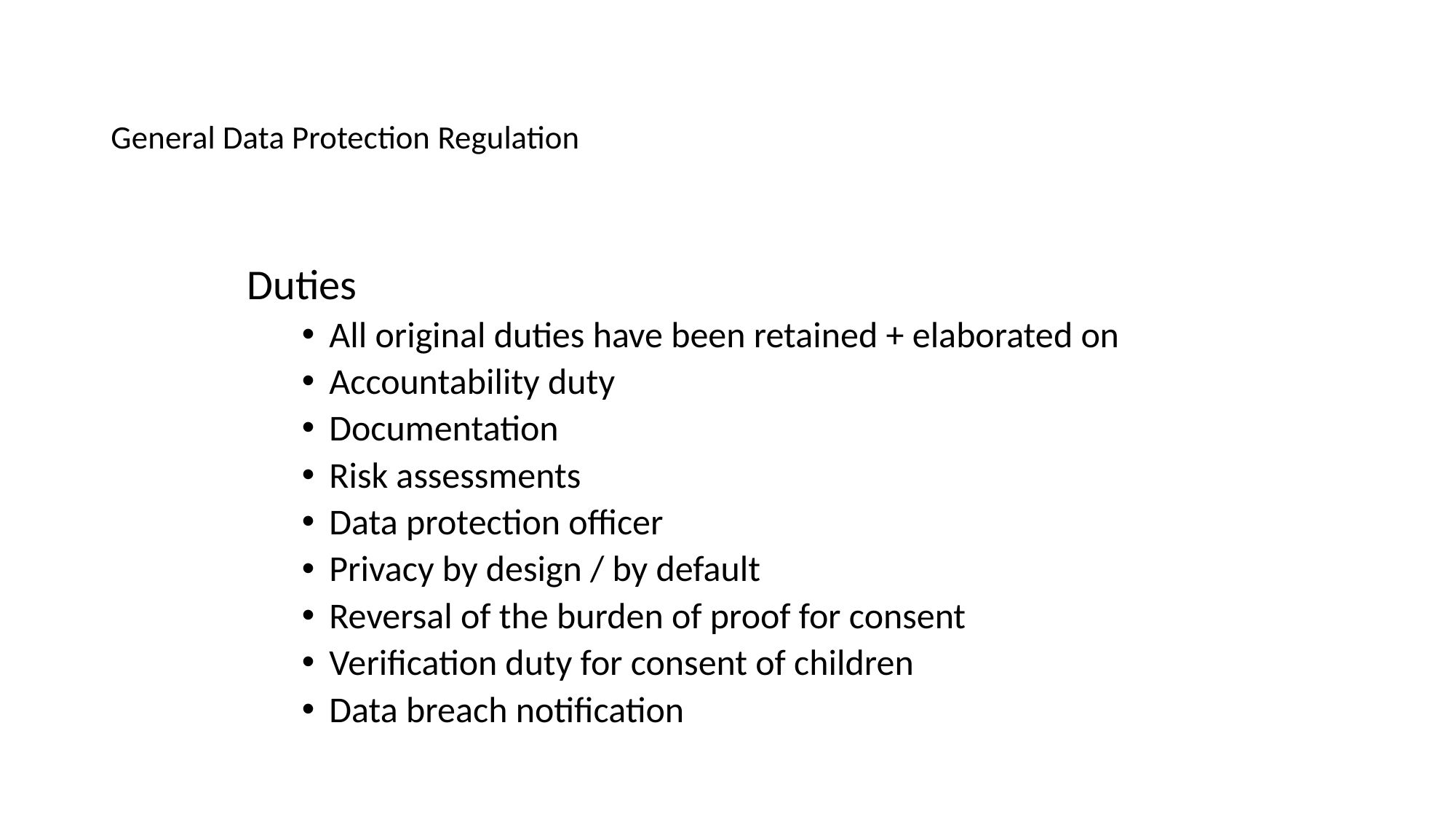

# General Data Protection Regulation

Duties
All original duties have been retained + elaborated on
Accountability duty
Documentation
Risk assessments
Data protection officer
Privacy by design / by default
Reversal of the burden of proof for consent
Verification duty for consent of children
Data breach notification